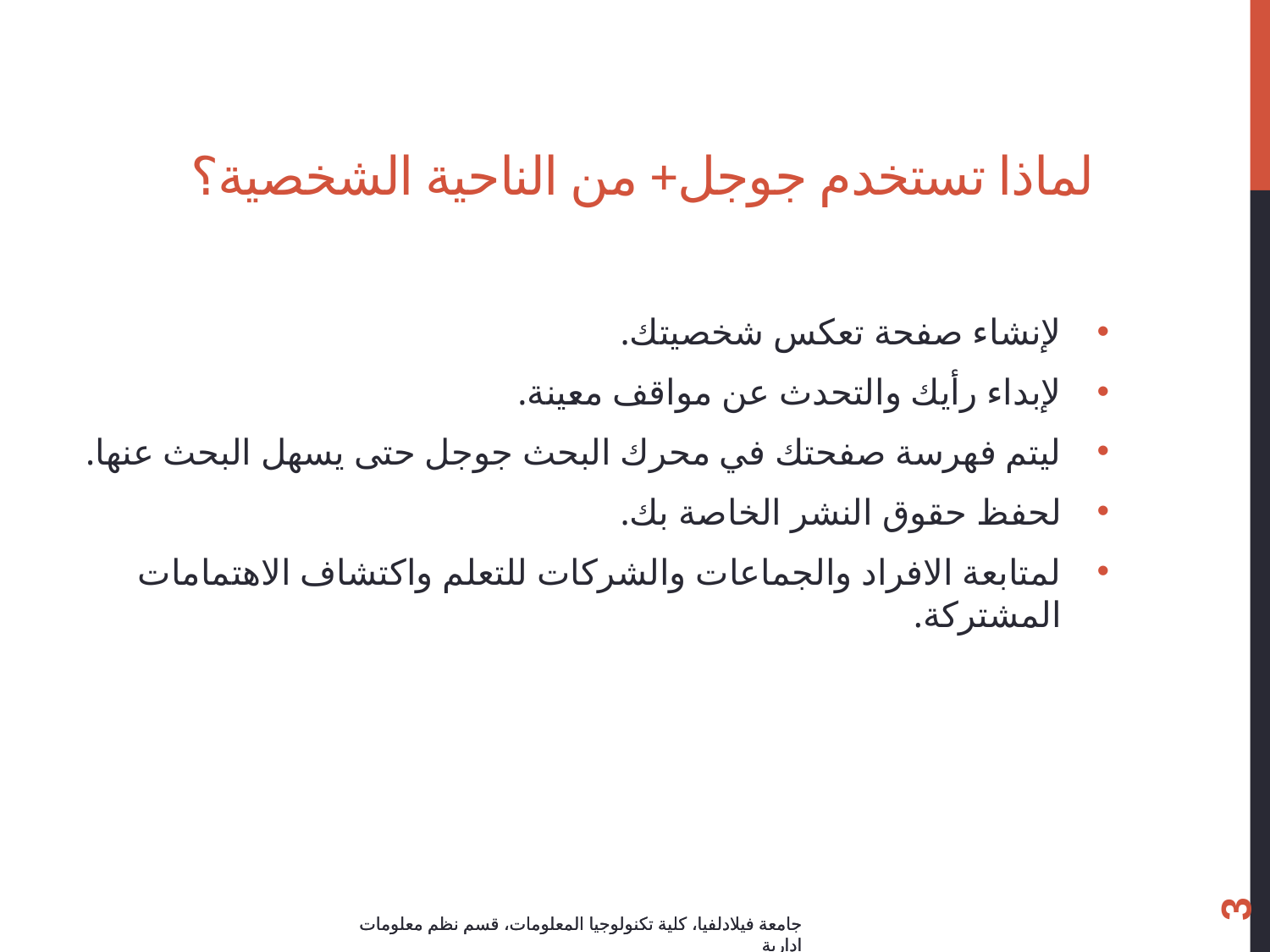

# لماذا تستخدم جوجل+ من الناحية الشخصية؟

لإنشاء صفحة تعكس شخصيتك.
لإبداء رأيك والتحدث عن مواقف معينة.
ليتم فهرسة صفحتك في محرك البحث جوجل حتى يسهل البحث عنها.
لحفظ حقوق النشر الخاصة بك.
لمتابعة الافراد والجماعات والشركات للتعلم واكتشاف الاهتمامات المشتركة.

3